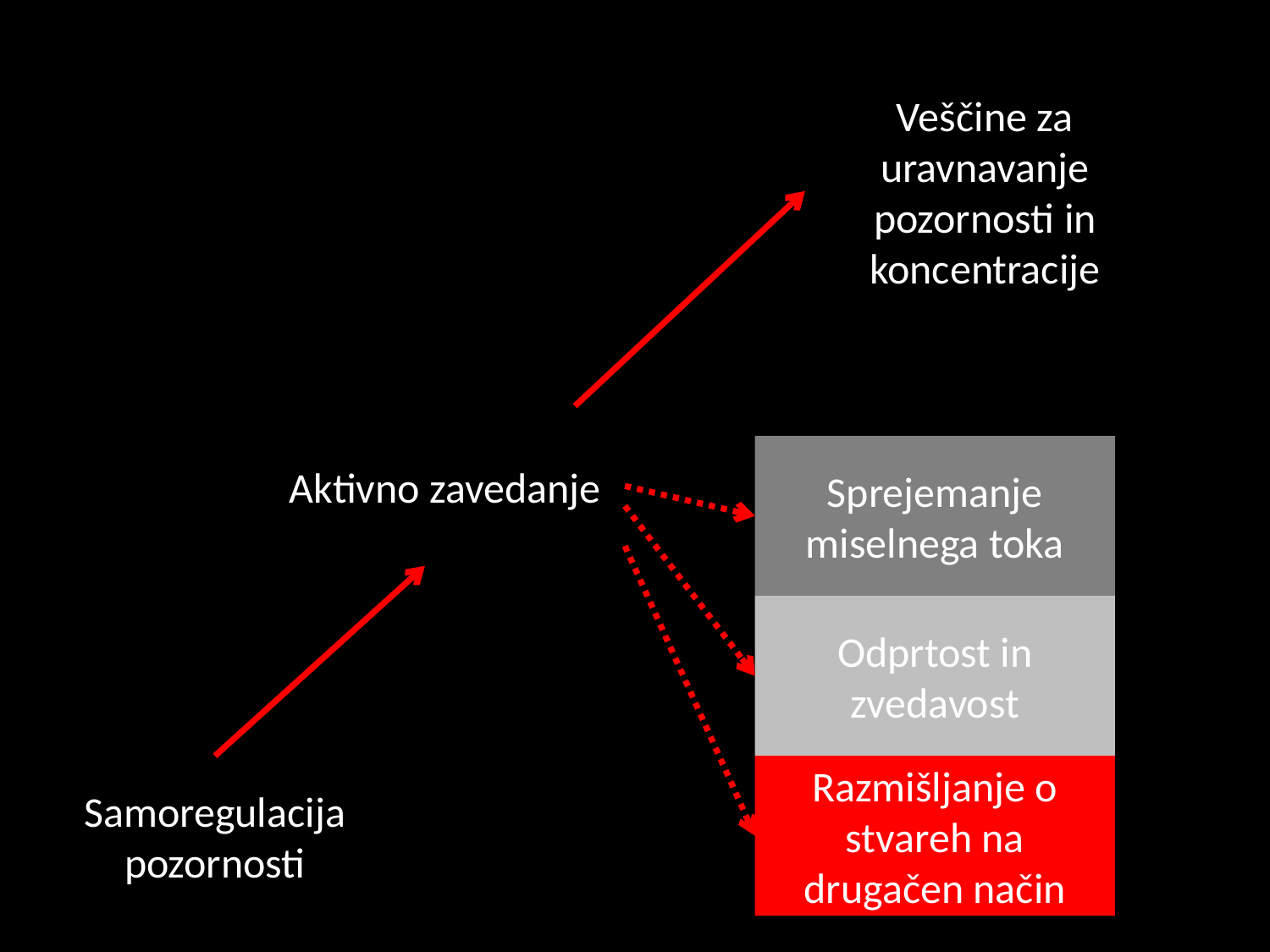

Veščine za uravnavanje pozornosti in koncentracije
Aktivno zavedanje
Sprejemanje miselnega toka
Odprtost in zvedavost
Samoregulacija pozornosti
Razmišljanje o stvareh na drugačen način